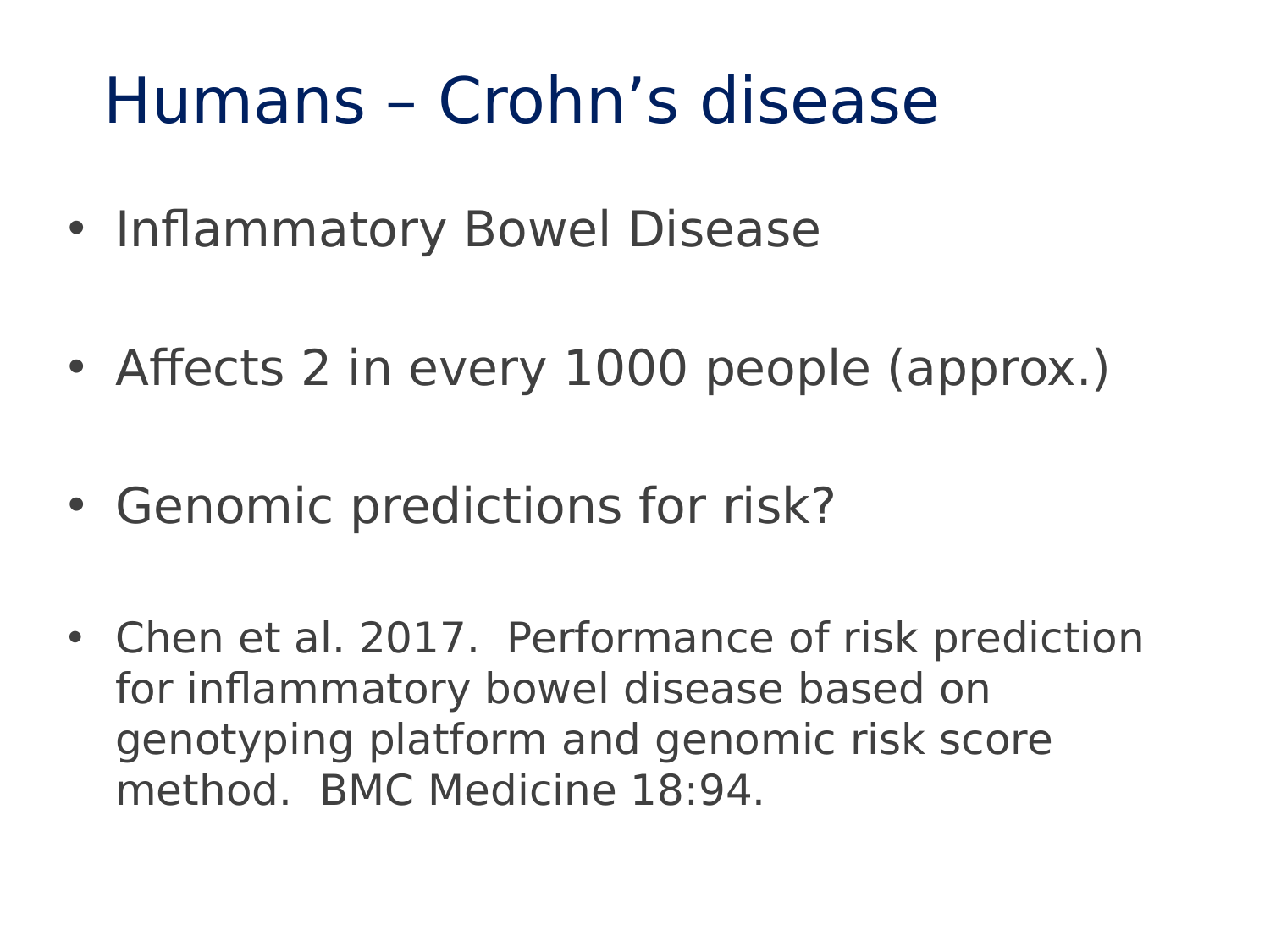

# Humans – Crohn’s disease
Inflammatory Bowel Disease

Affects 2 in every 1000 people (approx.)

Genomic predictions for risk?

Chen et al. 2017.  Performance of risk prediction for inflammatory bowel disease based on genotyping platform and genomic risk score method.  BMC Medicine 18:94.